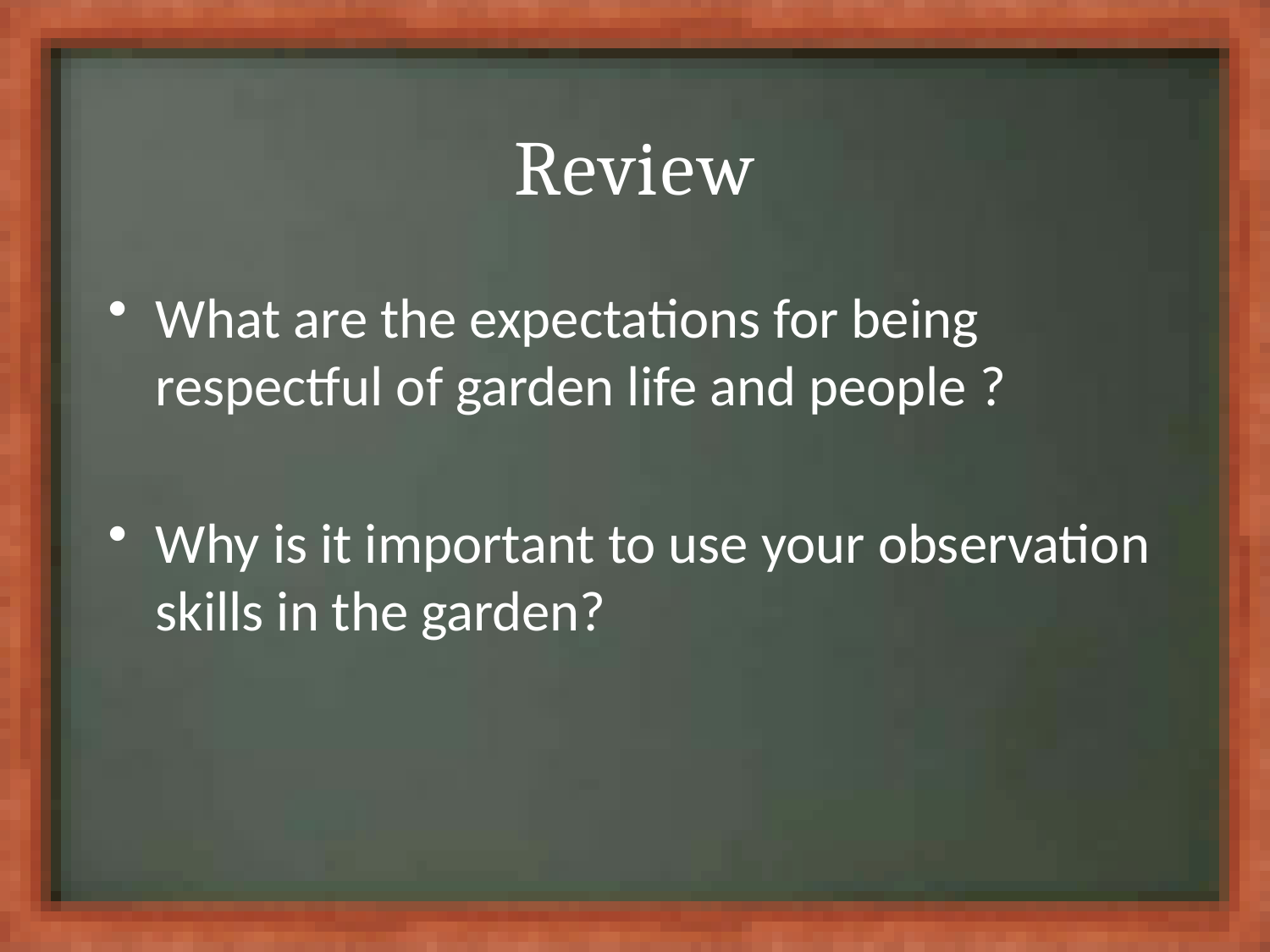

# Review
What are the expectations for being respectful of garden life and people ?

Why is it important to use your observation skills in the garden?